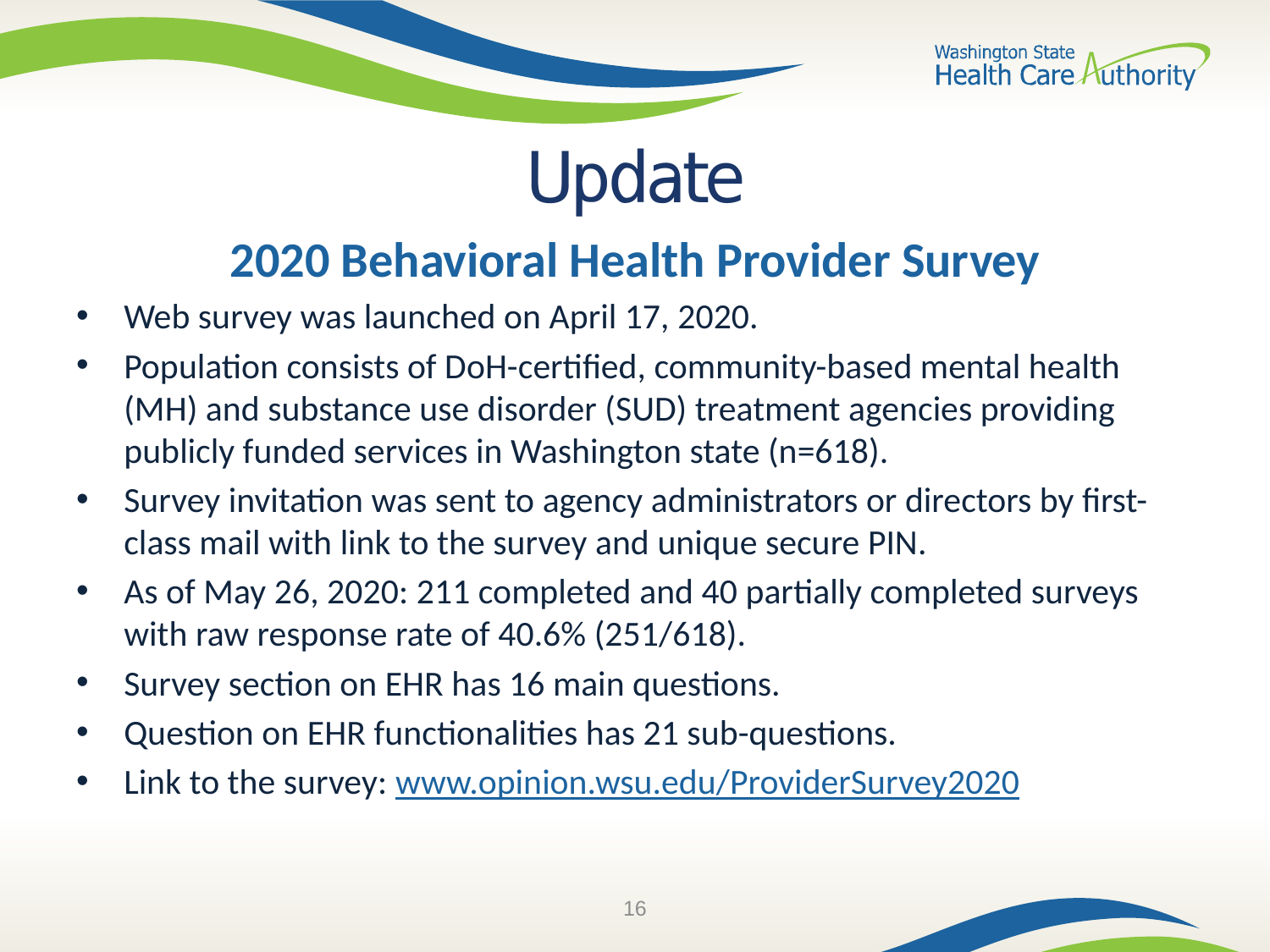

# Update
2020 Behavioral Health Provider Survey
Web survey was launched on April 17, 2020.
Population consists of DoH-certified, community-based mental health (MH) and substance use disorder (SUD) treatment agencies providing publicly funded services in Washington state (n=618).
Survey invitation was sent to agency administrators or directors by first-class mail with link to the survey and unique secure PIN.
As of May 26, 2020: 211 completed and 40 partially completed surveys with raw response rate of 40.6% (251/618).
Survey section on EHR has 16 main questions.
Question on EHR functionalities has 21 sub-questions.
Link to the survey: www.opinion.wsu.edu/ProviderSurvey2020
16